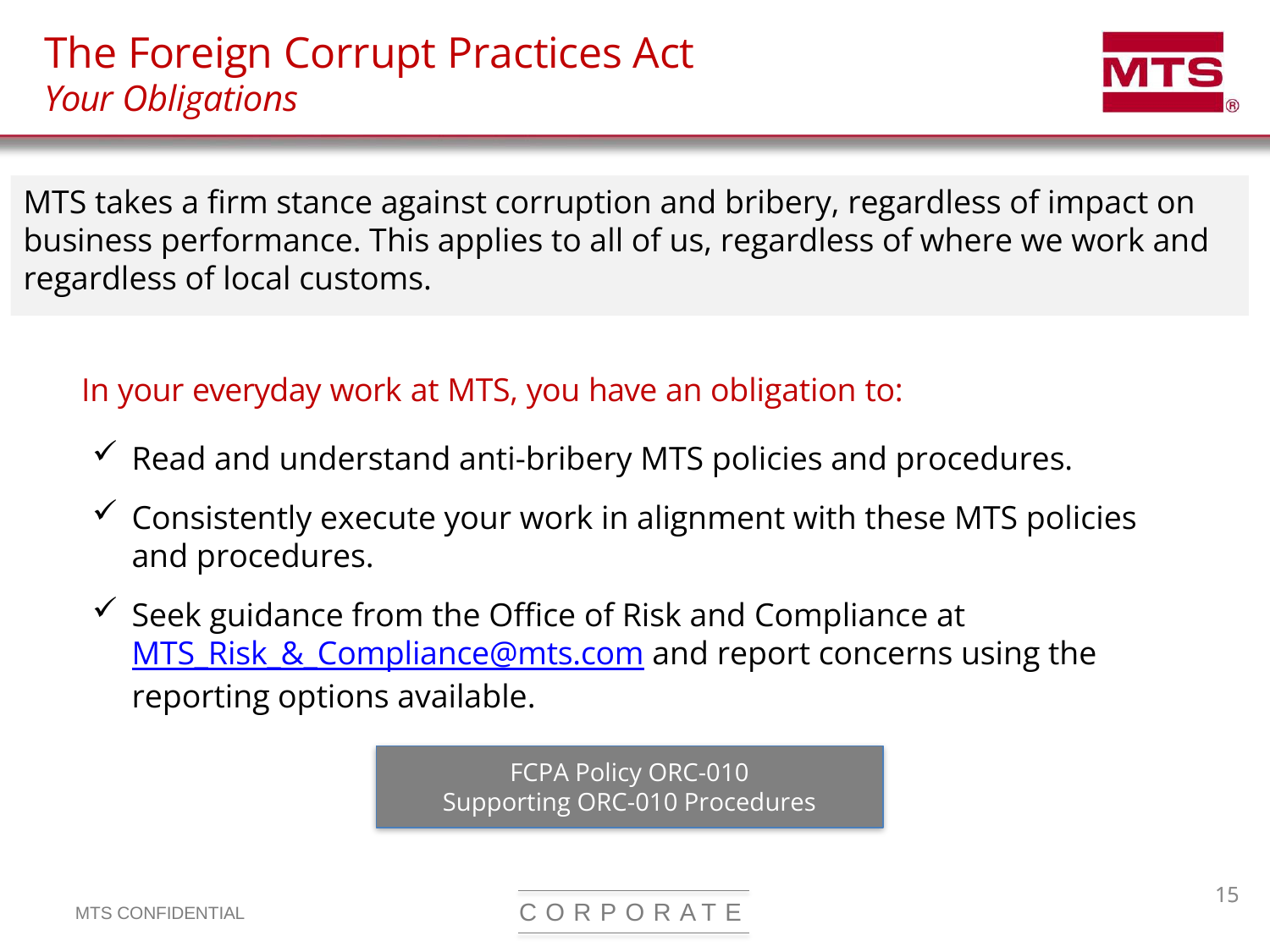

# The Foreign Corrupt Practices Act Your Obligations
MTS takes a firm stance against corruption and bribery, regardless of impact on business performance. This applies to all of us, regardless of where we work and regardless of local customs.
In your everyday work at MTS, you have an obligation to:
Read and understand anti-bribery MTS policies and procedures.
Consistently execute your work in alignment with these MTS policies and procedures.
Seek guidance from the Office of Risk and Compliance at MTS_Risk_&_Compliance@mts.com and report concerns using the reporting options available.
FCPA Policy ORC-010
Supporting ORC-010 Procedures
C O R P O R A T E
MTS CONFIDENTIAL